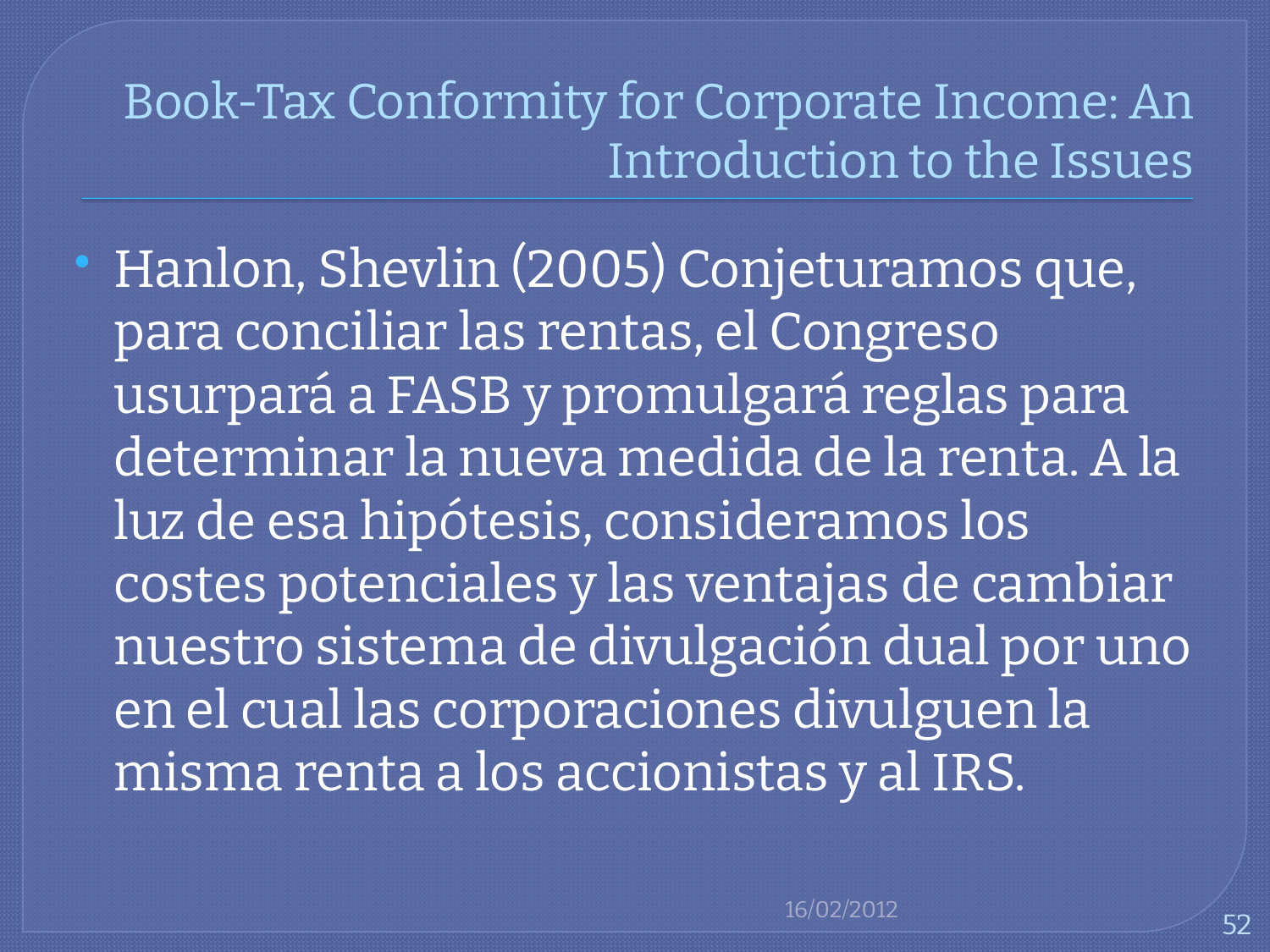

# Book-Tax Conformity for Corporate Income: An Introduction to the Issues
Hanlon, Shevlin (2005) Conjeturamos que, para conciliar las rentas, el Congreso usurpará a FASB y promulgará reglas para determinar la nueva medida de la renta. A la luz de esa hipótesis, consideramos los costes potenciales y las ventajas de cambiar nuestro sistema de divulgación dual por uno en el cual las corporaciones divulguen la misma renta a los accionistas y al IRS.
16/02/2012
52